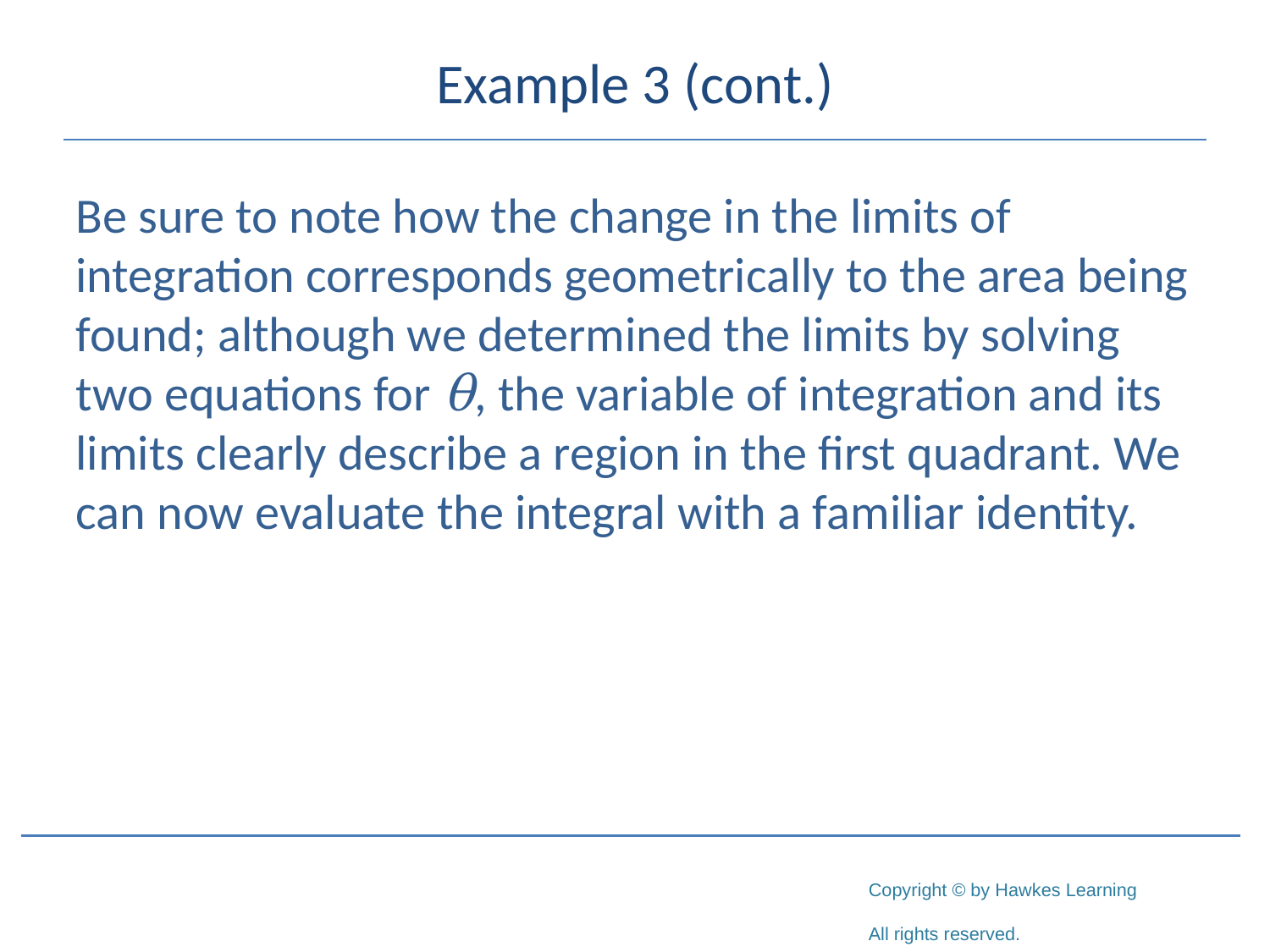

# Example 3 (cont.)
Be sure to note how the change in the limits of integration corresponds geometrically to the area being found; although we determined the limits by solving two equations for θ, the variable of integration and its limits clearly describe a region in the first quadrant. We can now evaluate the integral with a familiar identity.